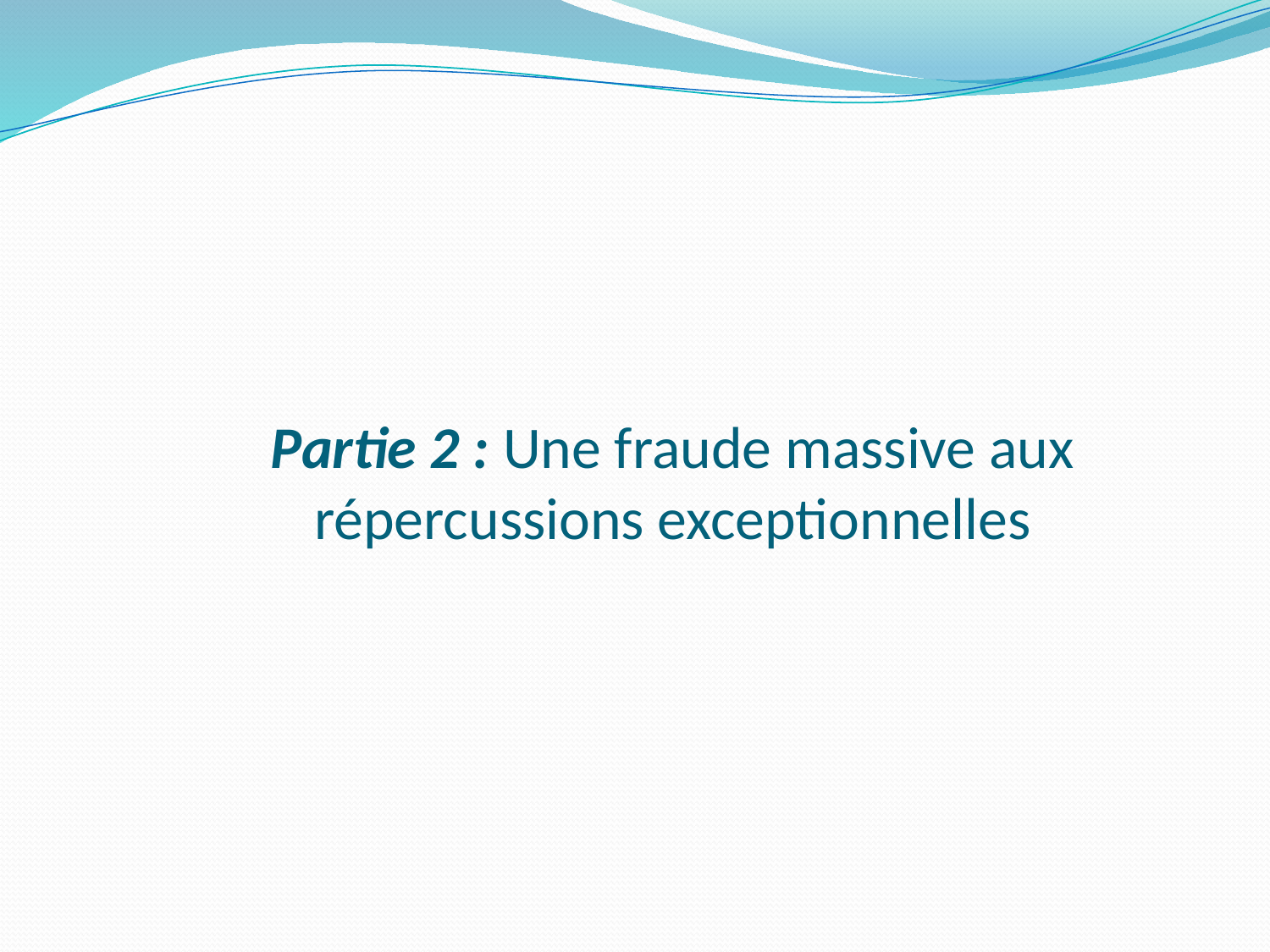

# Partie 2 : Une fraude massive aux répercussions exceptionnelles